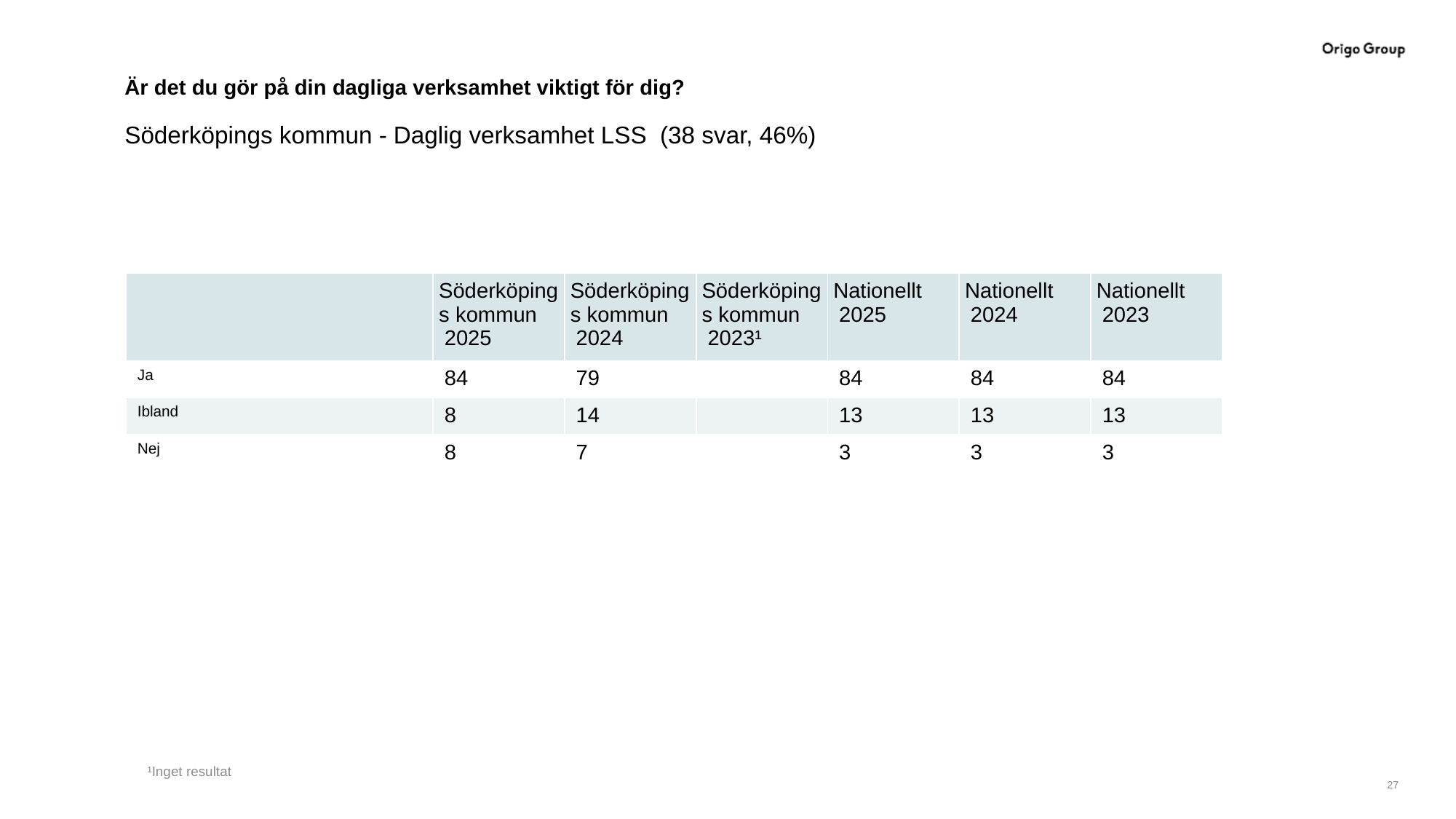

# Är det du gör på din dagliga verksamhet viktigt för dig?
Söderköpings kommun - Daglig verksamhet LSS  (38 svar, 46%)
|  | Söderköpings kommun 2025 | Söderköpings kommun 2024 | Söderköpings kommun 2023¹ | Nationellt 2025 | Nationellt 2024 | Nationellt 2023 |
| --- | --- | --- | --- | --- | --- | --- |
| Ja | 84 | 79 |  | 84 | 84 | 84 |
| Ibland | 8 | 14 |  | 13 | 13 | 13 |
| Nej | 8 | 7 |  | 3 | 3 | 3 |

¹Inget resultat
27